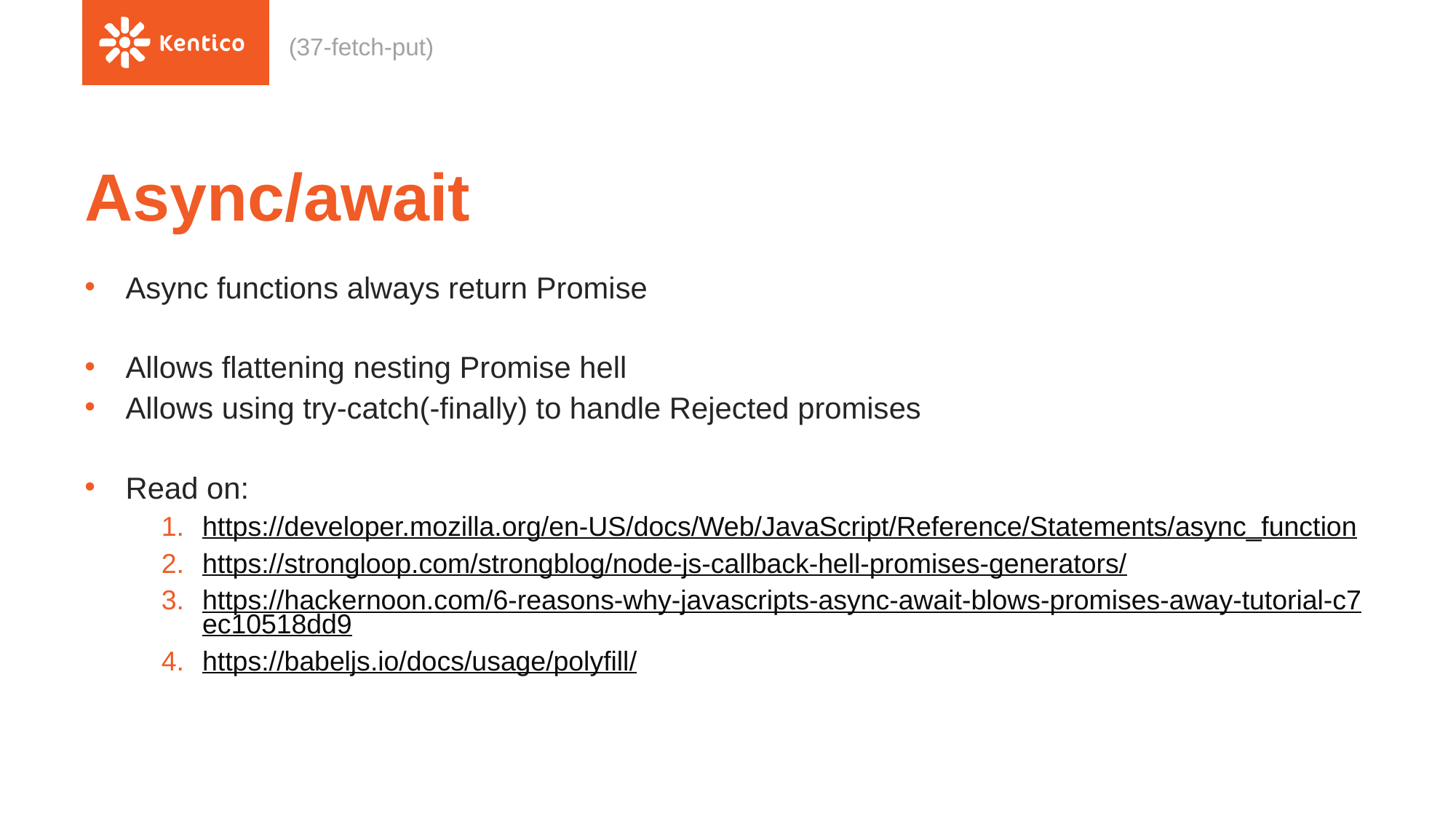

(37-fetch-put)
# Async/await
Async functions always return Promise

Allows flattening nesting Promise hell
Allows using try-catch(-finally) to handle Rejected promises

Read on:
https://developer.mozilla.org/en-US/docs/Web/JavaScript/Reference/Statements/async_function
https://strongloop.com/strongblog/node-js-callback-hell-promises-generators/
https://hackernoon.com/6-reasons-why-javascripts-async-await-blows-promises-away-tutorial-c7ec10518dd9
https://babeljs.io/docs/usage/polyfill/